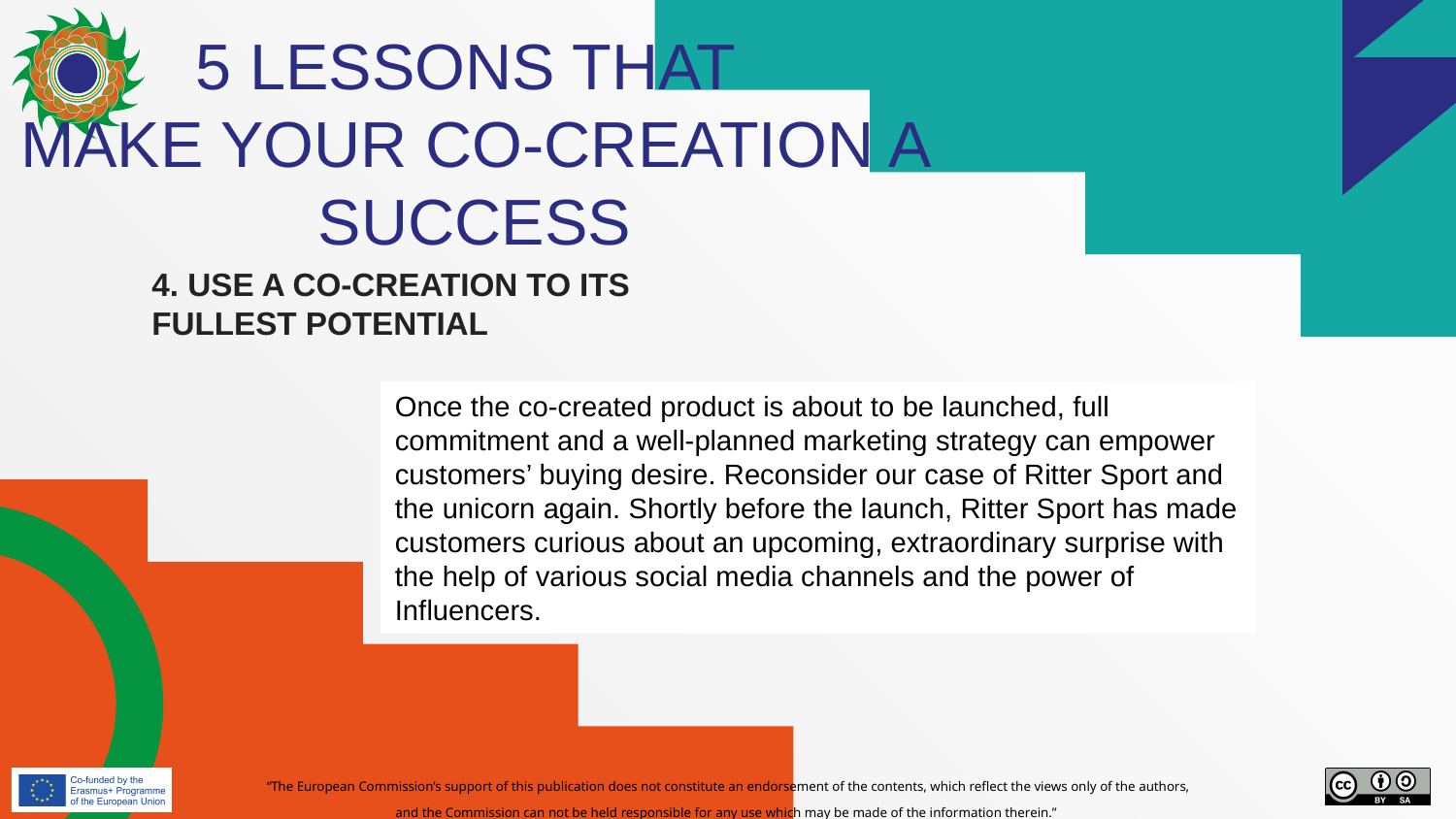

# 5 LESSONS THAT MAKE YOUR CO-CREATION A SUCCESS
4. USE A CO-CREATION TO ITS FULLEST POTENTIAL

Once the co-created product is about to be launched, full commitment and a well-planned marketing strategy can empower customers’ buying desire. Reconsider our case of Ritter Sport and the unicorn again. Shortly before the launch, Ritter Sport has made customers curious about an upcoming, extraordinary surprise with the help of various social media channels and the power of Influencers.